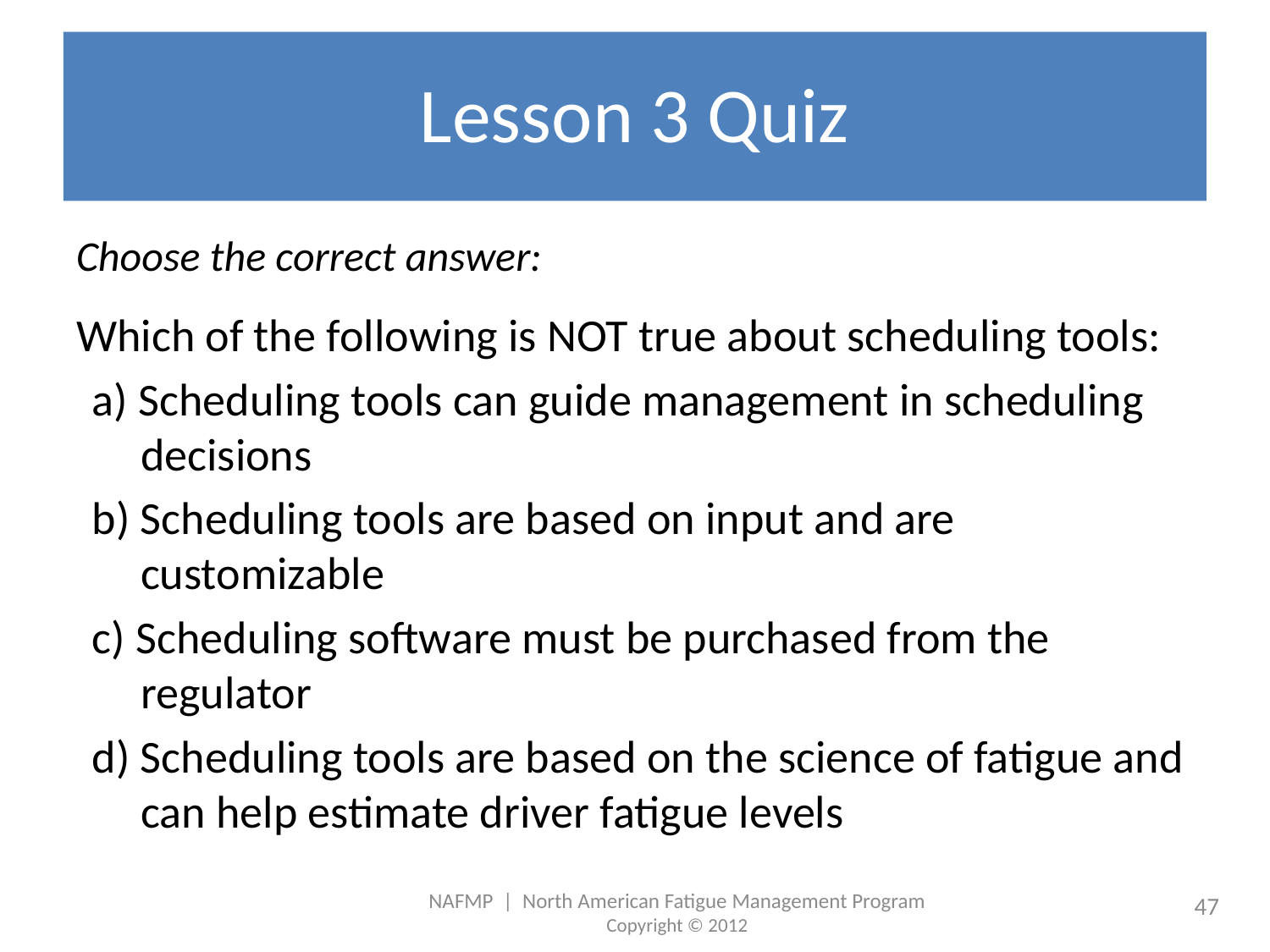

# Lesson 3 Quiz
Choose the correct answer:

Which of the following is NOT true about scheduling tools:
a) Scheduling tools can guide management in scheduling decisions
b) Scheduling tools are based on input and are customizable
c) Scheduling software must be purchased from the regulator
d) Scheduling tools are based on the science of fatigue and can help estimate driver fatigue levels